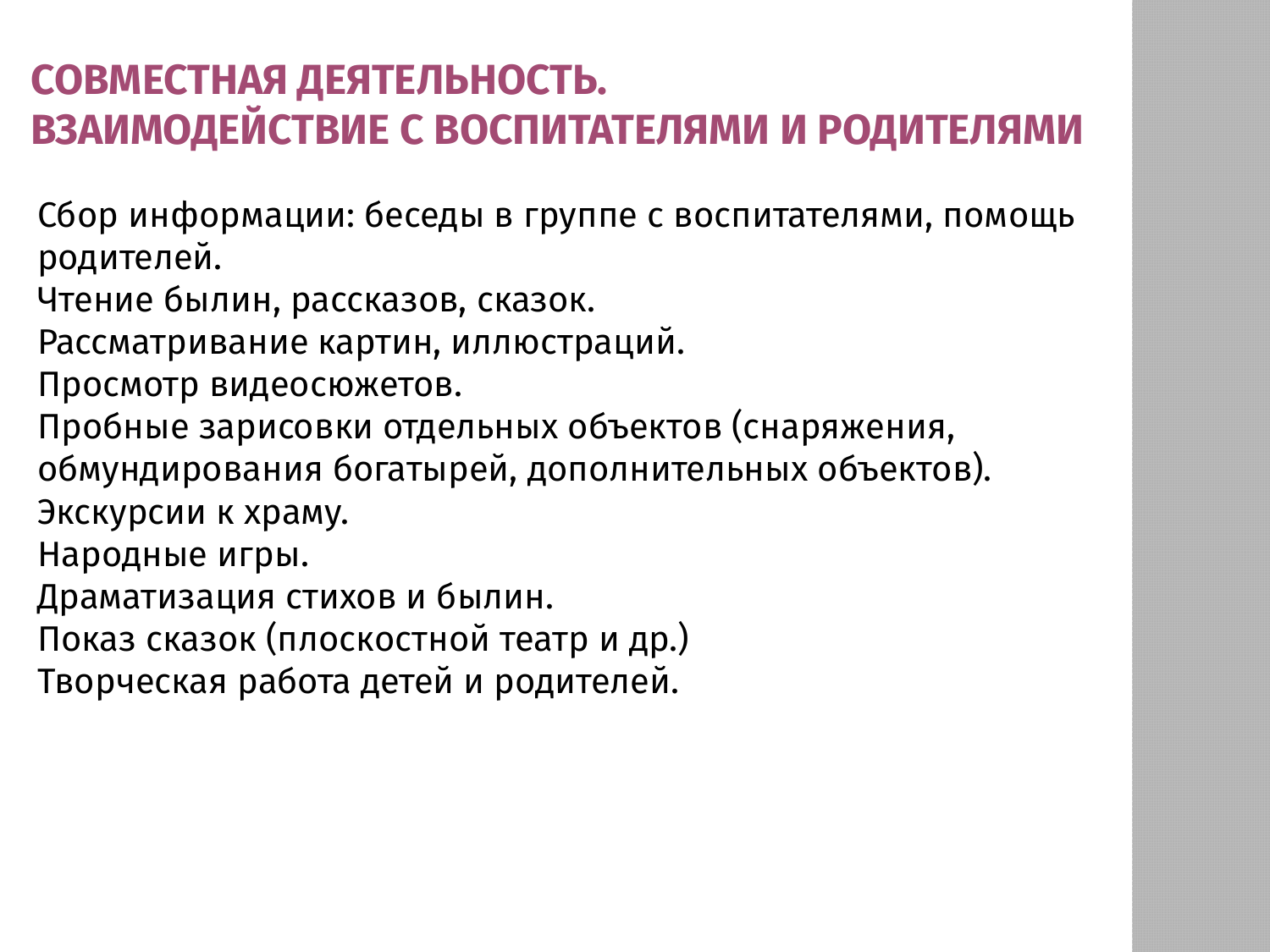

# Совместная деятельность. Взаимодействие с воспитателями и родителями
Сбор информации: беседы в группе с воспитателями, помощь родителей.
Чтение былин, рассказов, сказок.
Рассматривание картин, иллюстраций.
Просмотр видеосюжетов.
Пробные зарисовки отдельных объектов (снаряжения, обмундирования богатырей, дополнительных объектов).
Экскурсии к храму.
Народные игры.
Драматизация стихов и былин.
Показ сказок (плоскостной театр и др.)
Творческая работа детей и родителей.